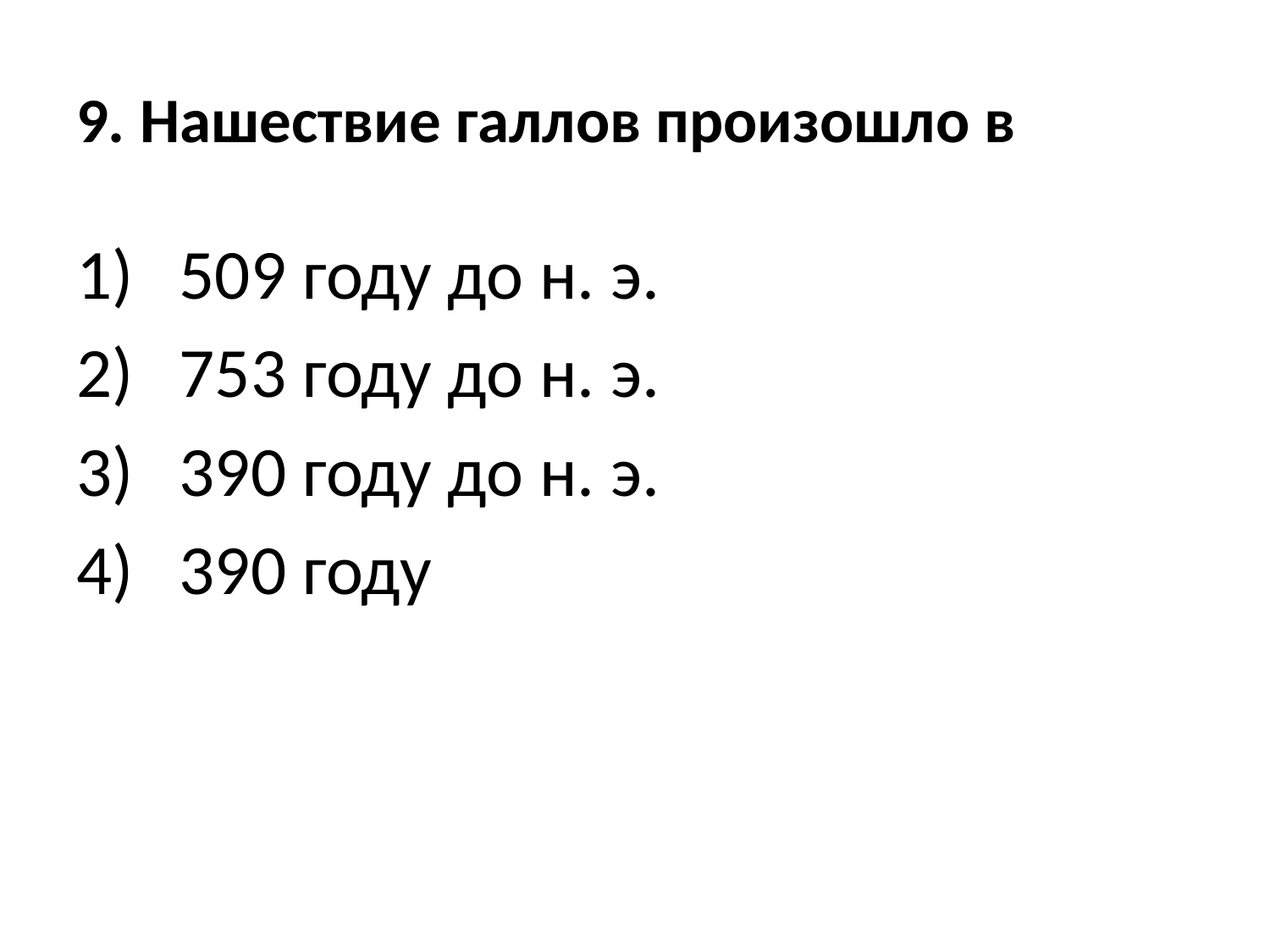

# 9. Нашествие галлов произошло в
509 году до н. э.
753 году до н. э.
390 году до н. э.
390 году